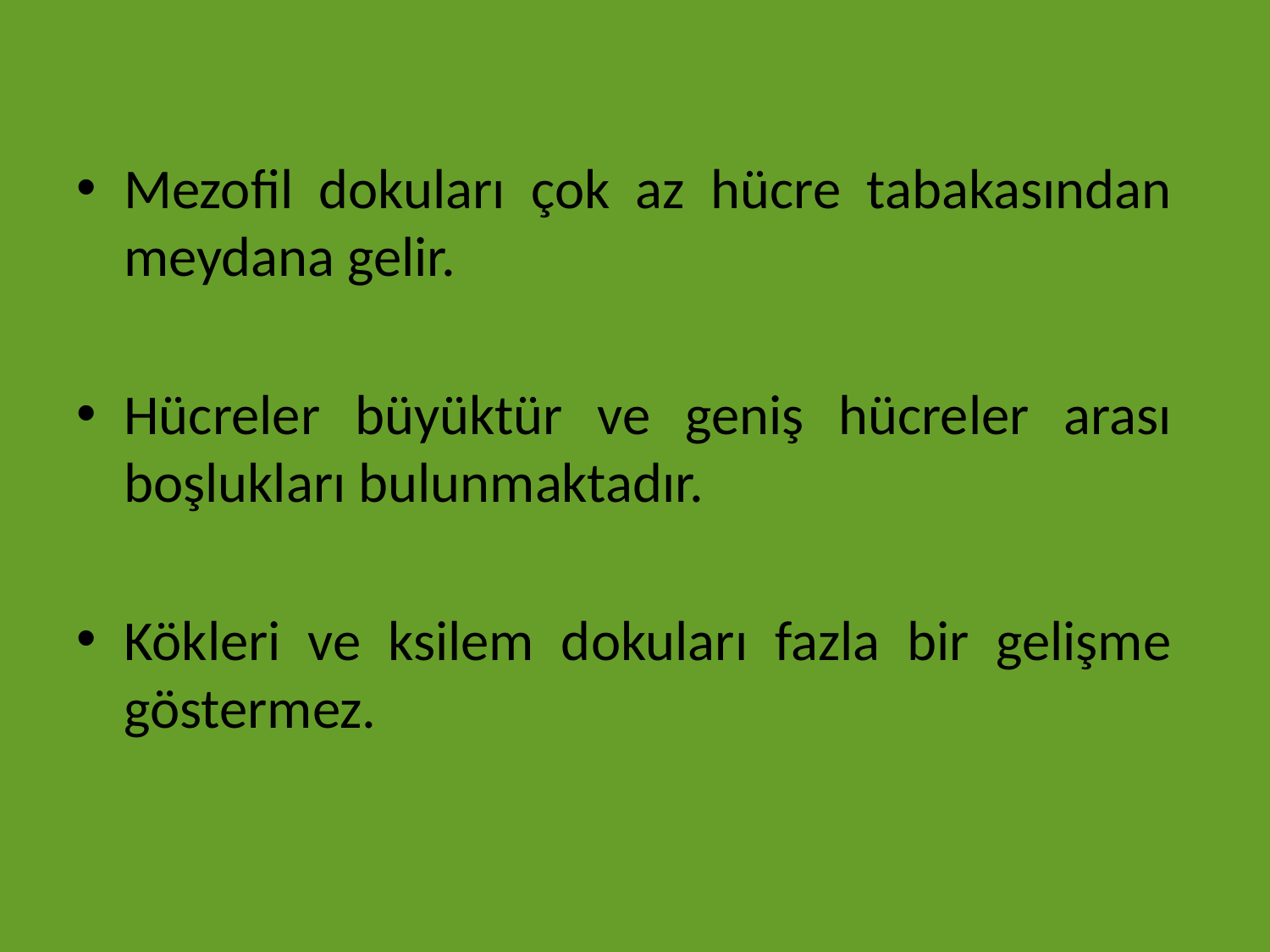

Mezofil dokuları çok az hücre tabakasından meydana gelir.

Hücreler büyüktür ve geniş hücreler arası boşlukları bulunmaktadır.

Kökleri ve ksilem dokuları fazla bir gelişme göstermez.